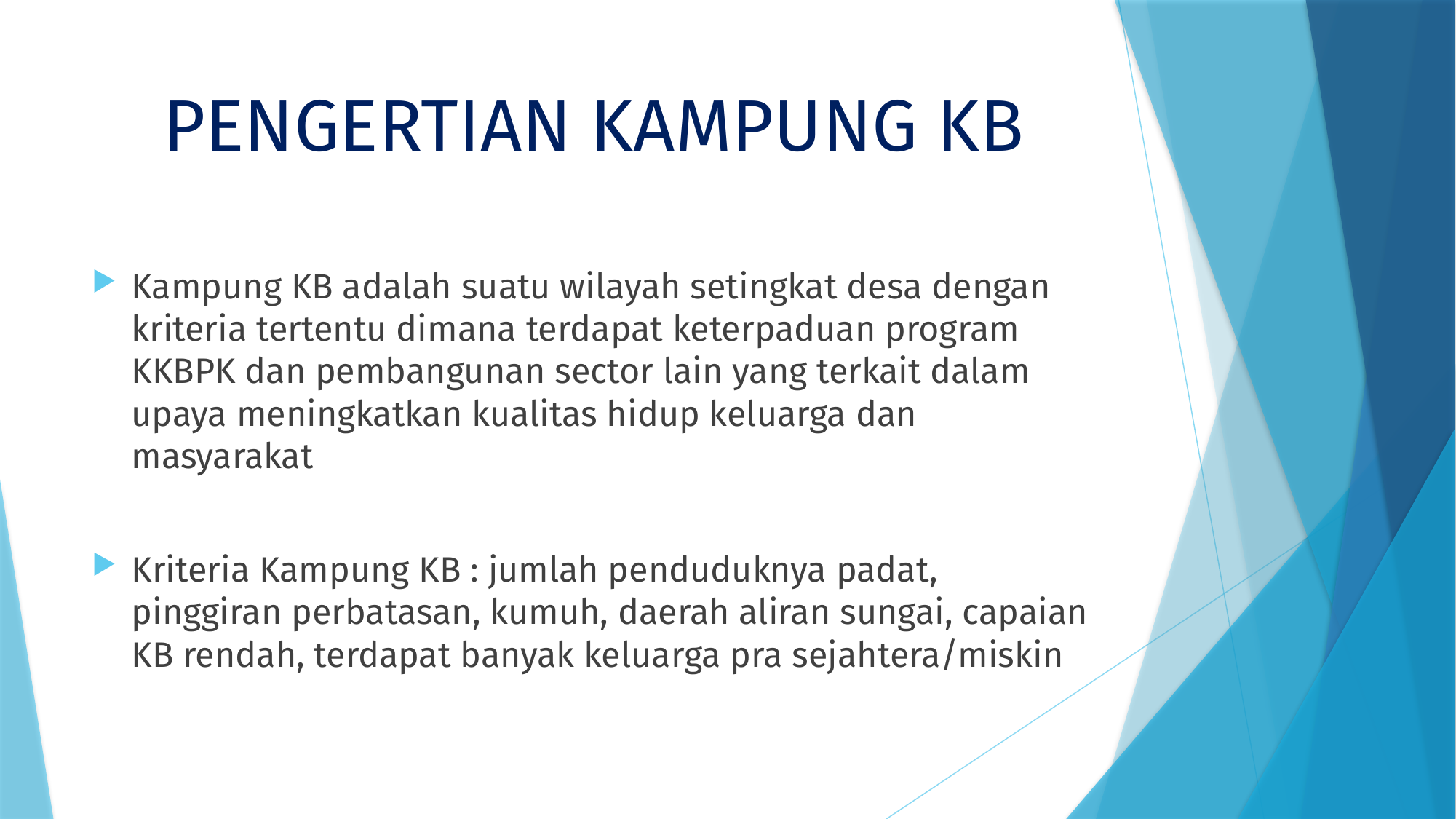

# PENGERTIAN KAMPUNG KB
Kampung KB adalah suatu wilayah setingkat desa dengan kriteria tertentu dimana terdapat keterpaduan program KKBPK dan pembangunan sector lain yang terkait dalam upaya meningkatkan kualitas hidup keluarga dan masyarakat

Kriteria Kampung KB : jumlah penduduknya padat, pinggiran perbatasan, kumuh, daerah aliran sungai, capaian KB rendah, terdapat banyak keluarga pra sejahtera/miskin